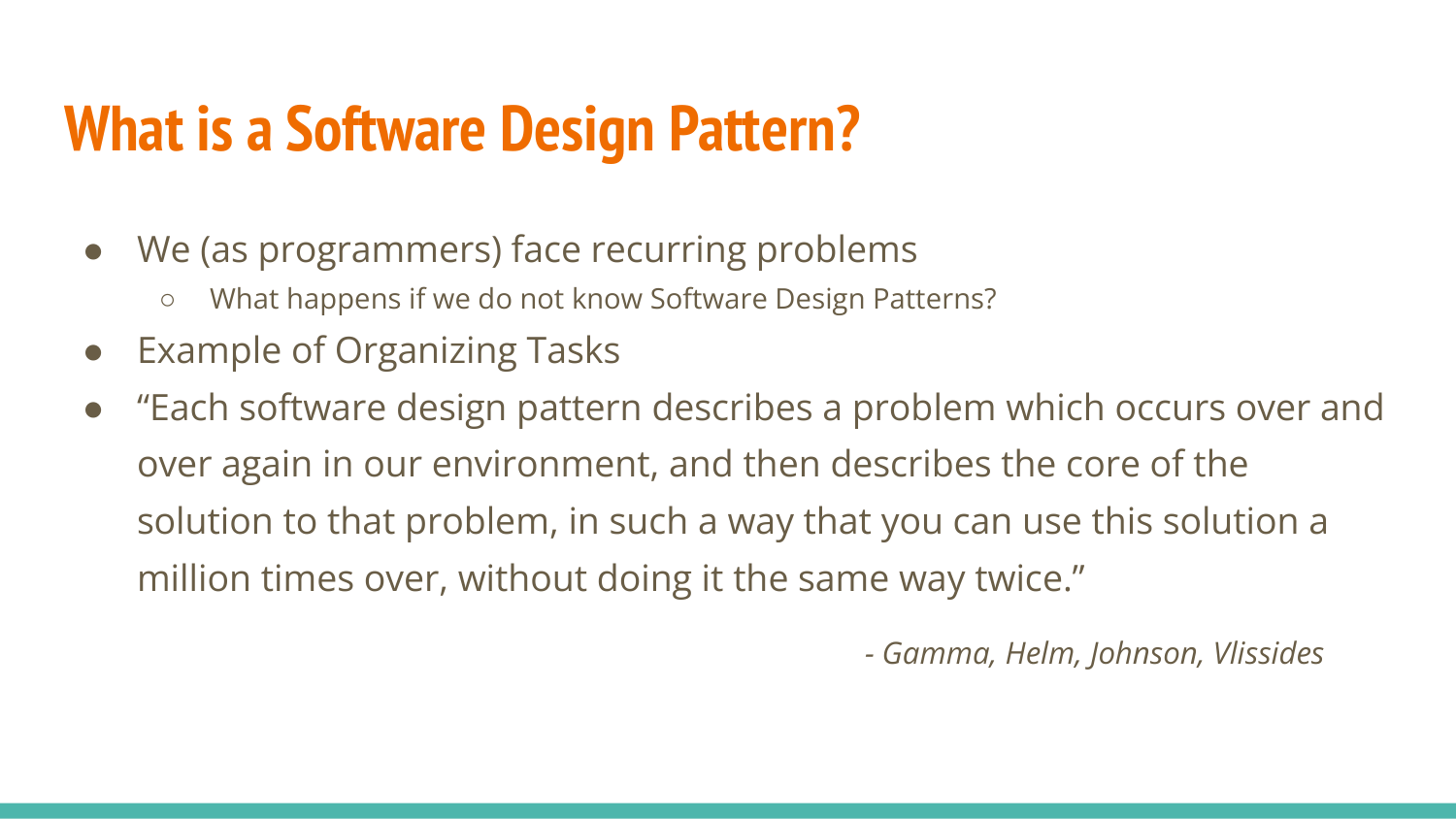

# What is a Software Design Pattern?
We (as programmers) face recurring problems
What happens if we do not know Software Design Patterns?
Example of Organizing Tasks
“Each software design pattern describes a problem which occurs over and over again in our environment, and then describes the core of the solution to that problem, in such a way that you can use this solution a million times over, without doing it the same way twice.”
- Gamma, Helm, Johnson, Vlissides